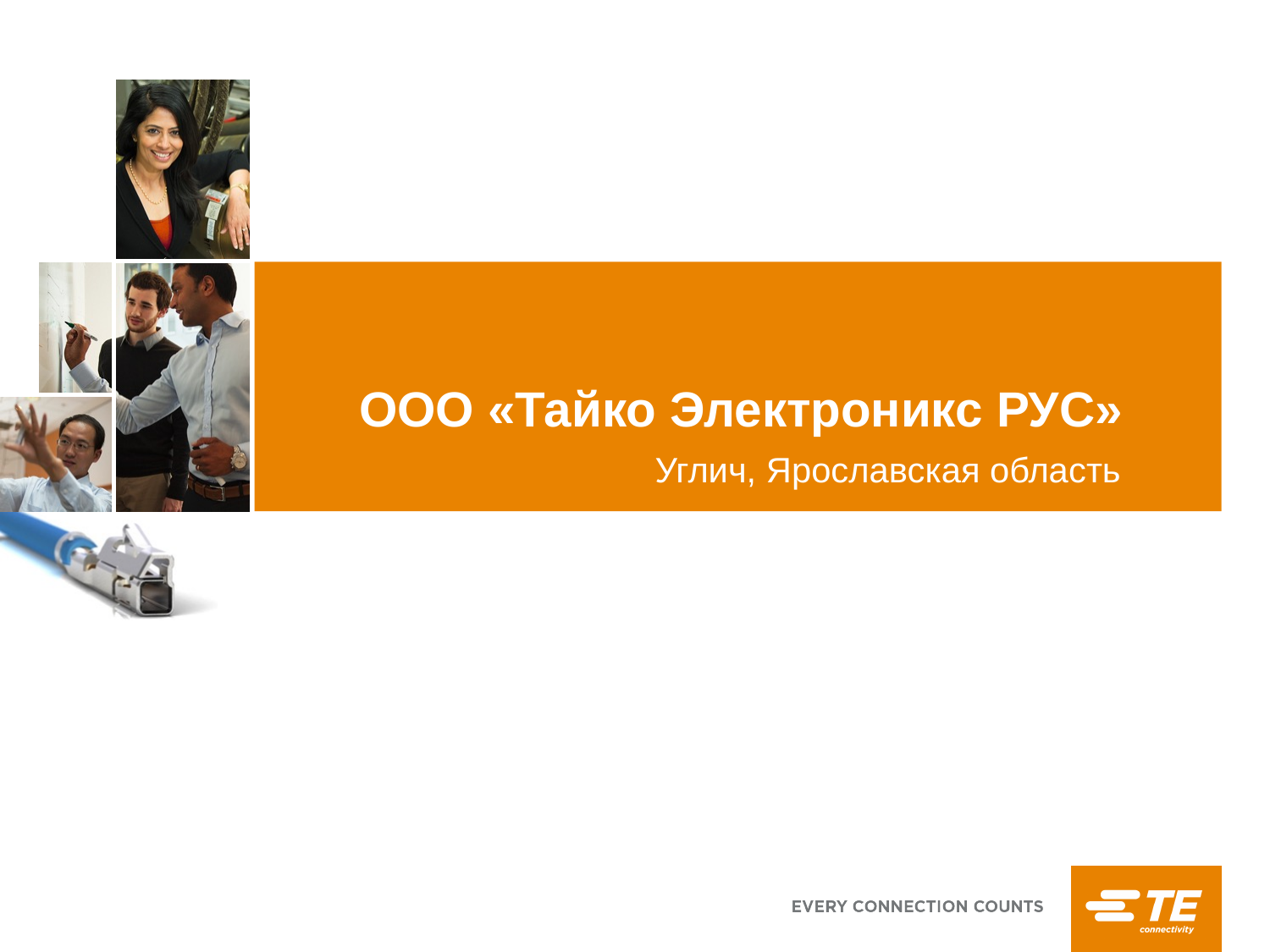

# ООО «Тайко Электроникс РУС»
Углич, Ярославская область